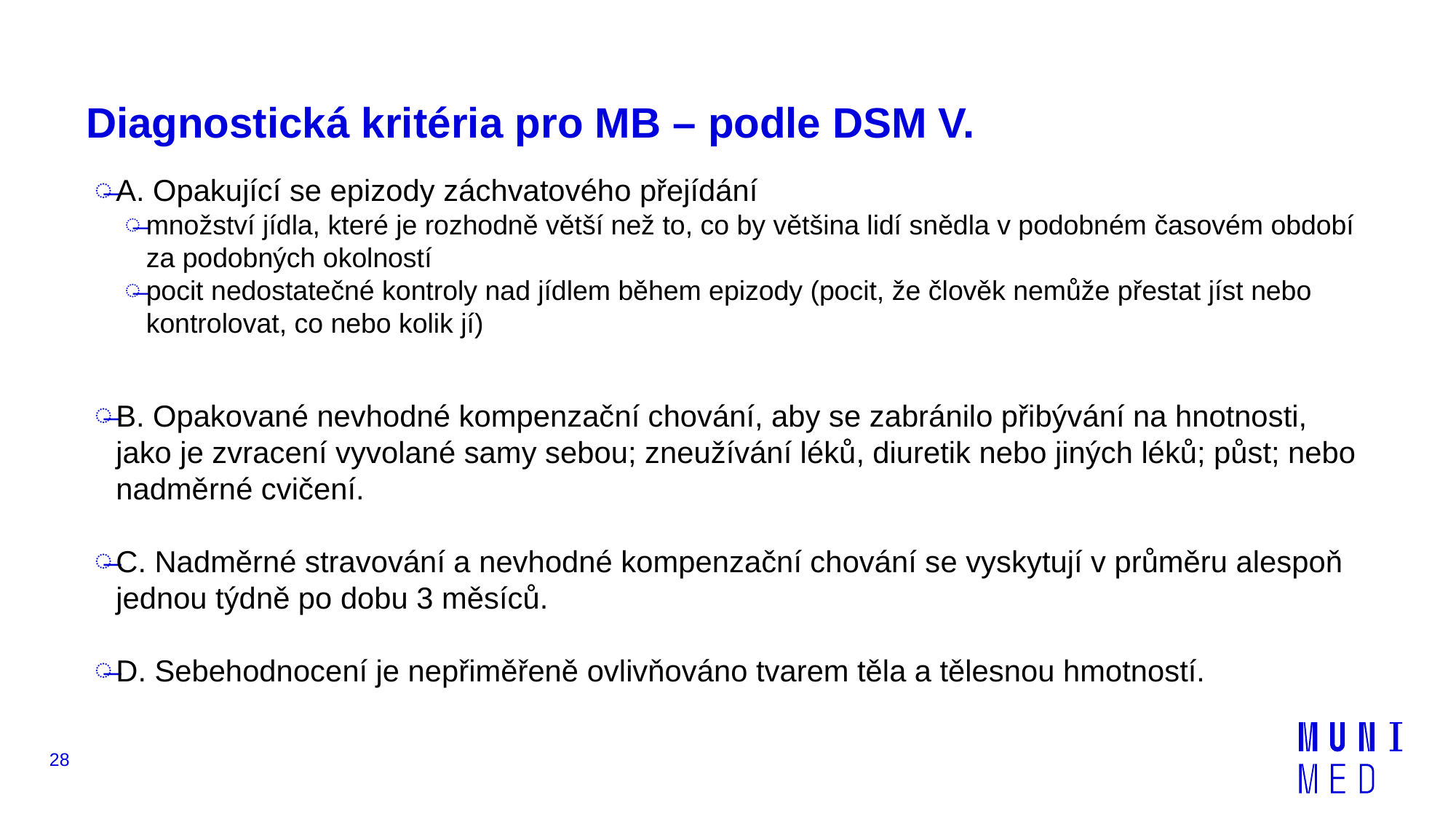

# Diagnostická kritéria pro MB – podle DSM V.
A. Opakující se epizody záchvatového přejídání
množství jídla, které je rozhodně větší než to, co by většina lidí snědla v podobném časovém období za podobných okolností
pocit nedostatečné kontroly nad jídlem během epizody (pocit, že člověk nemůže přestat jíst nebo kontrolovat, co nebo kolik jí)

B. Opakované nevhodné kompenzační chování, aby se zabránilo přibývání na hnotnosti, jako je zvracení vyvolané samy sebou; zneužívání léků, diuretik nebo jiných léků; půst; nebo nadměrné cvičení.

C. Nadměrné stravování a nevhodné kompenzační chování se vyskytují v průměru alespoň jednou týdně po dobu 3 měsíců.

D. Sebehodnocení je nepřiměřeně ovlivňováno tvarem těla a tělesnou hmotností.
28